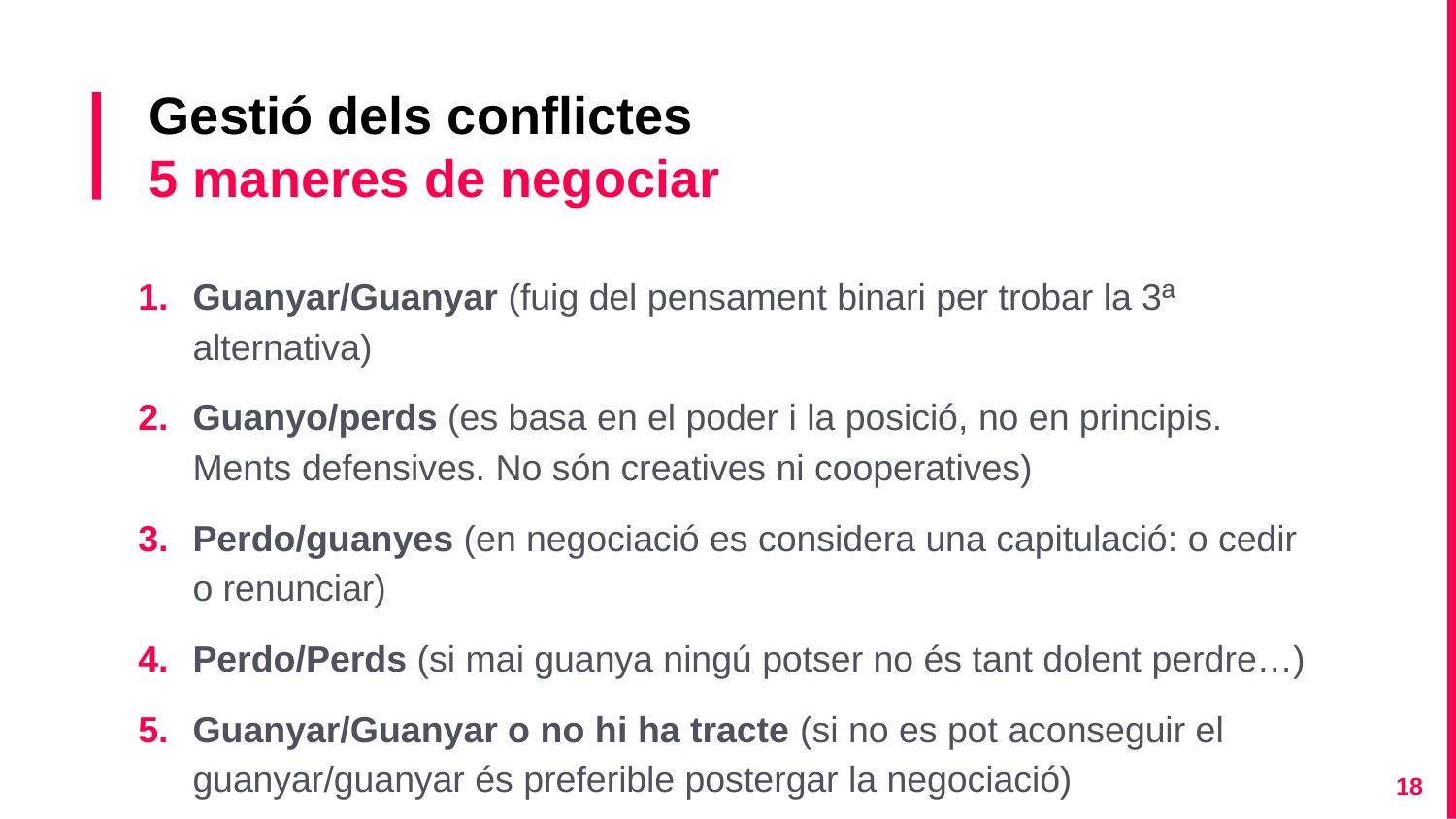

# Gestió dels conflictes
5 maneres de negociar
Guanyar/Guanyar (fuig del pensament binari per trobar la 3ª alternativa)
Guanyo/perds (es basa en el poder i la posició, no en principis. Ments defensives. No són creatives ni cooperatives)
Perdo/guanyes (en negociació es considera una capitulació: o cedir o renunciar)
Perdo/Perds (si mai guanya ningú potser no és tant dolent perdre…)
Guanyar/Guanyar o no hi ha tracte (si no es pot aconseguir el guanyar/guanyar és preferible postergar la negociació)
18